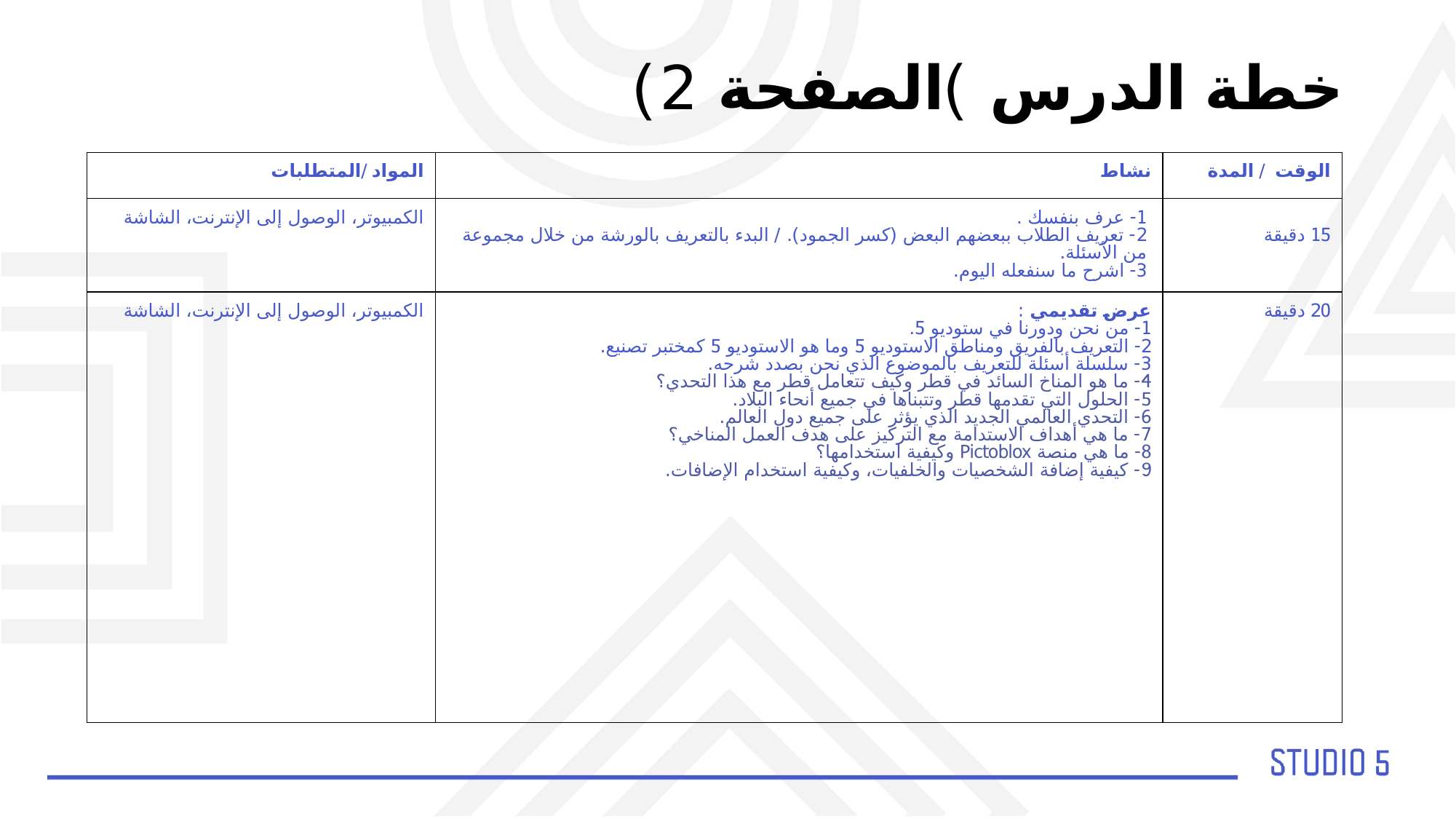

خطة الدرس )الصفحة 2)
| المواد/المتطلبات | نشاط | الوقت / المدة |
| --- | --- | --- |
| الكمبيوتر، الوصول إلى الإنترنت، الشاشة | 1- عرف بنفسك . 2- تعريف الطلاب ببعضهم البعض (كسر الجمود). / البدء بالتعريف بالورشة من خلال مجموعة من الأسئلة. 3- اشرح ما سنفعله اليوم. | 15 دقيقة |
| الكمبيوتر، الوصول إلى الإنترنت، الشاشة | عرض تقديمي : 1- من نحن ودورنا في ستوديو 5. 2- التعريف بالفريق ومناطق الاستوديو 5 وما هو الاستوديو 5 كمختبر تصنيع. 3- سلسلة أسئلة للتعريف بالموضوع الذي نحن بصدد شرحه. 4- ما هو المناخ السائد في قطر وكيف تتعامل قطر مع هذا التحدي؟ 5- الحلول التي تقدمها قطر وتتبناها في جميع أنحاء البلاد. 6- التحدي العالمي الجديد الذي يؤثر على جميع دول العالم. 7- ما هي أهداف الاستدامة مع التركيز على هدف العمل المناخي؟ 8- ما هي منصة Pictoblox وكيفية استخدامها؟ 9- كيفية إضافة الشخصيات والخلفيات، وكيفية استخدام الإضافات. | 20 دقيقة |